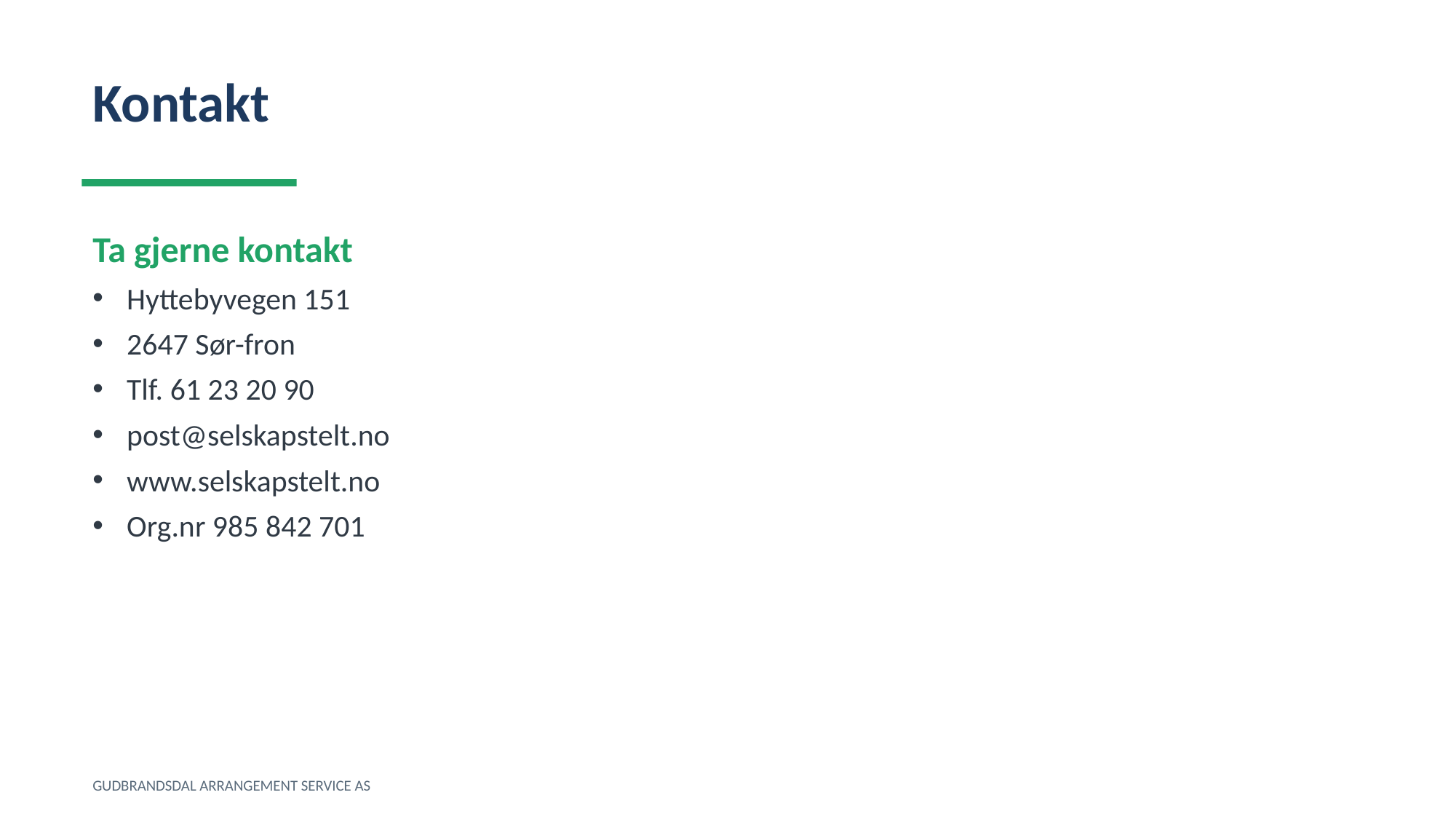

Kontakt

Ta gjerne kontakt
Hyttebyvegen 151
2647 Sør-fron
Tlf. 61 23 20 90
post@selskapstelt.no
www.selskapstelt.no
Org.nr 985 842 701
GUDBRANDSDAL ARRANGEMENT SERVICE AS